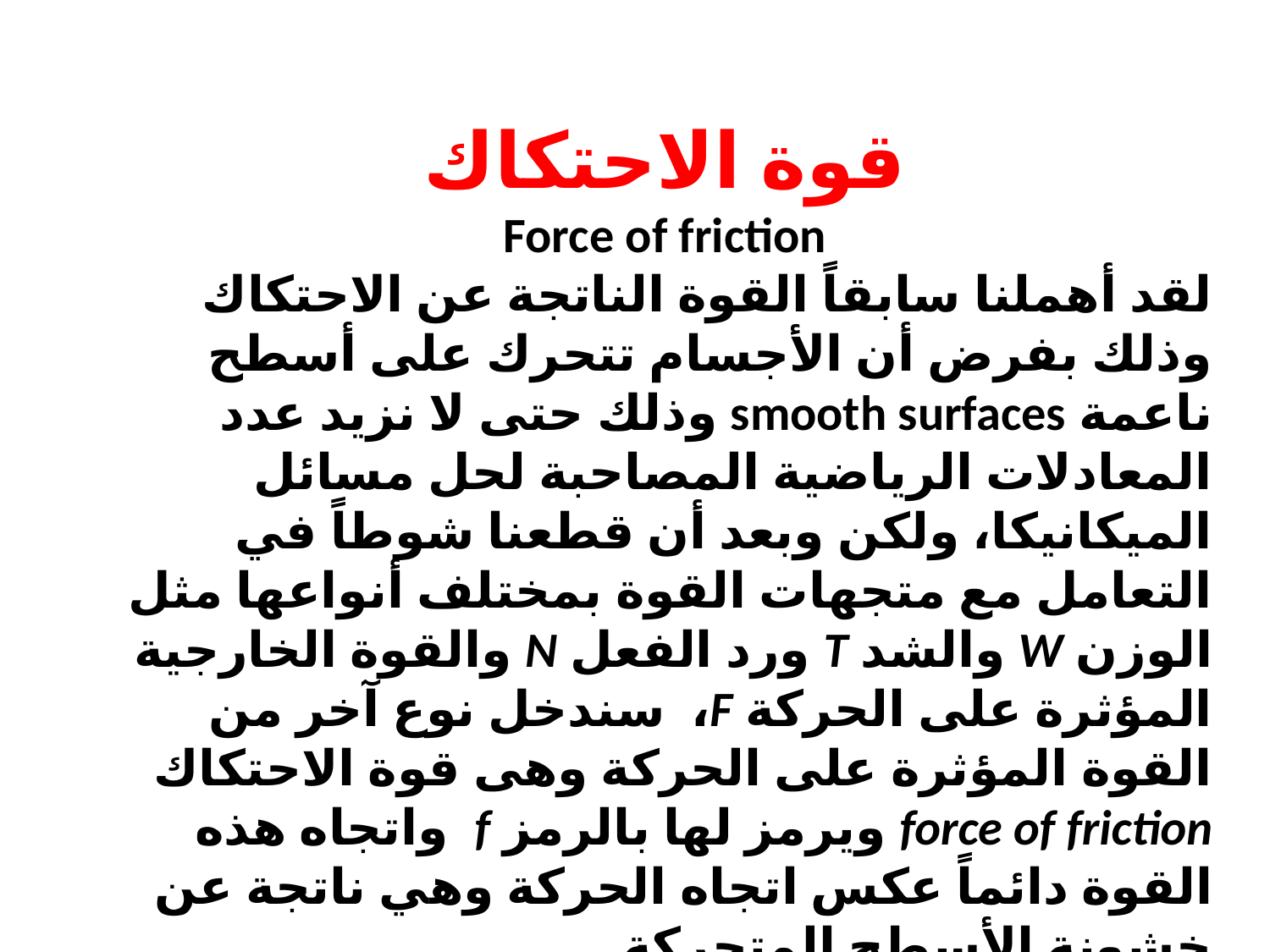

قوة الاحتكاك
Force of friction
لقد أهملنا سابقاً القوة الناتجة عن الاحتكاك وذلك بفرض أن الأجسام تتحرك على أسطح ناعمة smooth surfaces وذلك حتى لا نزيد عدد المعادلات الرياضية المصاحبة لحل مسائل الميكانيكا، ولكن وبعد أن قطعنا شوطاً في التعامل مع متجهات القوة بمختلف أنواعها مثل الوزن W والشد T ورد الفعل N والقوة الخارجية المؤثرة على الحركة F،  سندخل نوع آخر من القوة المؤثرة على الحركة وهى قوة الاحتكاك force of friction ويرمز لها بالرمز f  واتجاه هذه القوة دائماً عكس اتجاه الحركة وهي ناتجة عن خشونة الأسطح المتحركة.